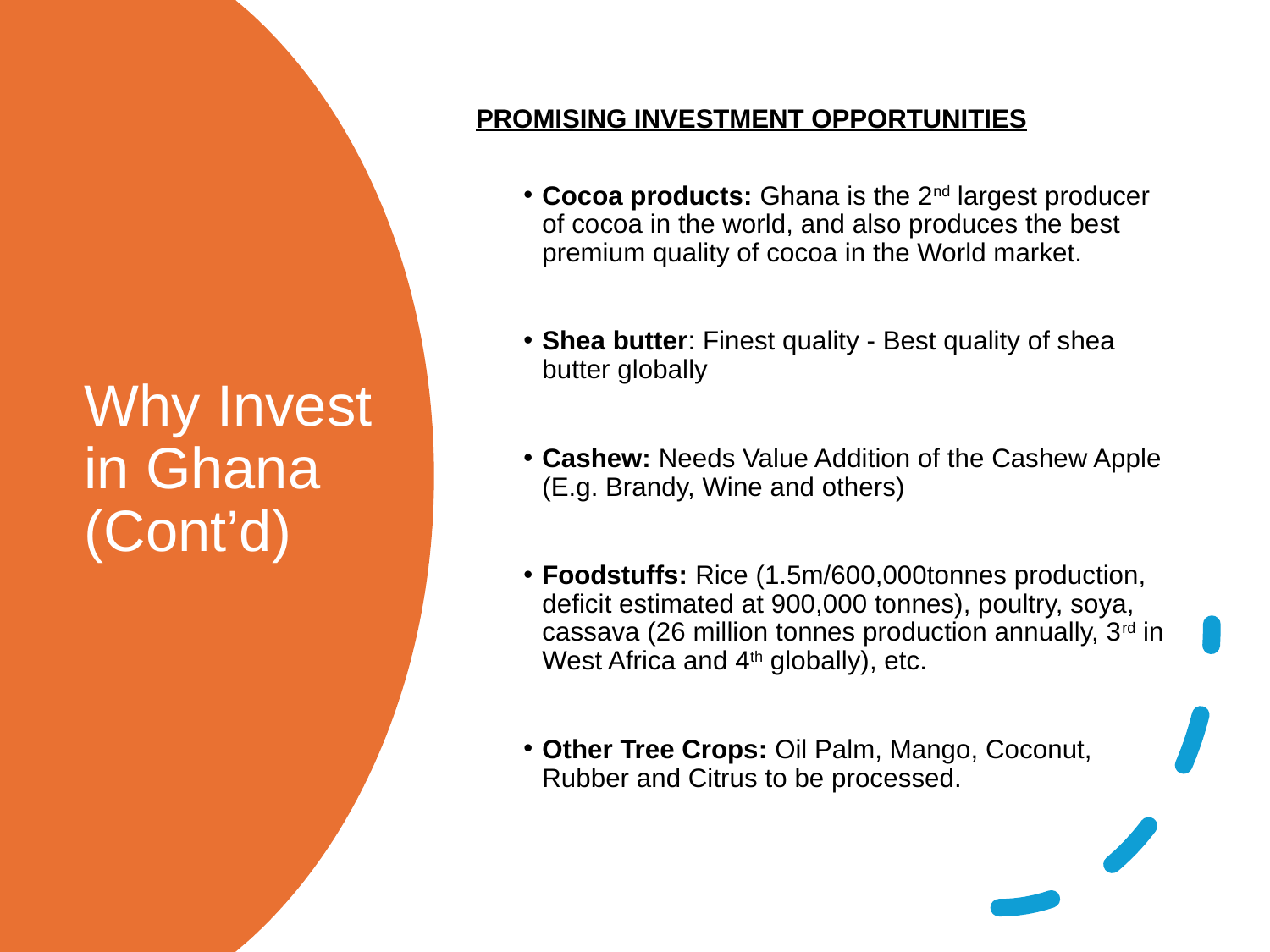

PROMISING INVESTMENT OPPORTUNITIES

Cocoa products: Ghana is the 2nd largest producer of cocoa in the world, and also produces the best premium quality of cocoa in the World market.

Shea butter: Finest quality - Best quality of shea butter globally

Cashew: Needs Value Addition of the Cashew Apple (E.g. Brandy, Wine and others)

Foodstuffs: Rice (1.5m/600,000tonnes production, deficit estimated at 900,000 tonnes), poultry, soya, cassava (26 million tonnes production annually, 3rd in West Africa and 4th globally), etc.

Other Tree Crops: Oil Palm, Mango, Coconut, Rubber and Citrus to be processed.

# Why Invest in Ghana (Cont’d)